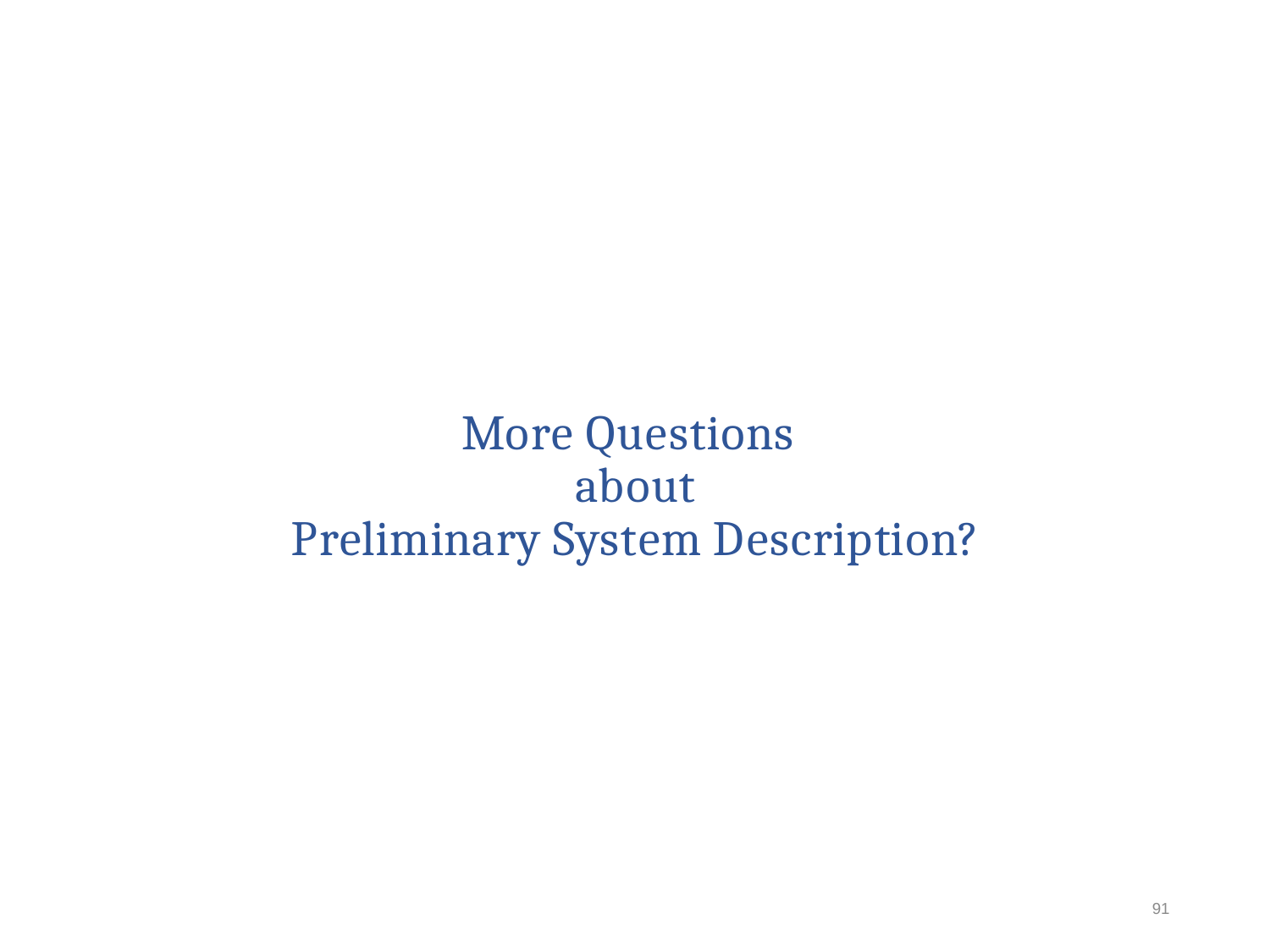

# More Questions about Preliminary System Description?
91